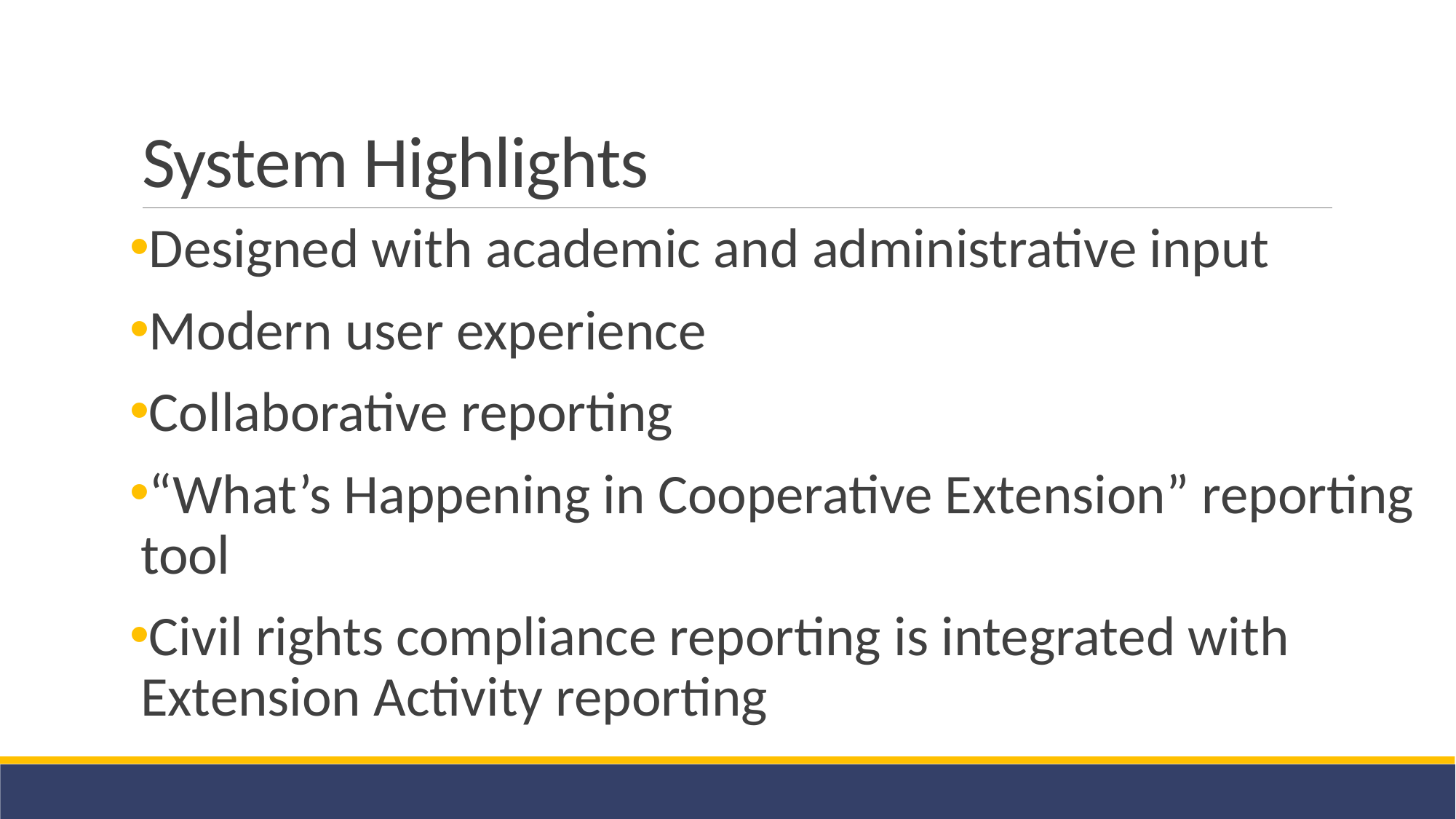

# System Highlights
Designed with academic and administrative input
Modern user experience
Collaborative reporting
“What’s Happening in Cooperative Extension” reporting tool
Civil rights compliance reporting is integrated with Extension Activity reporting